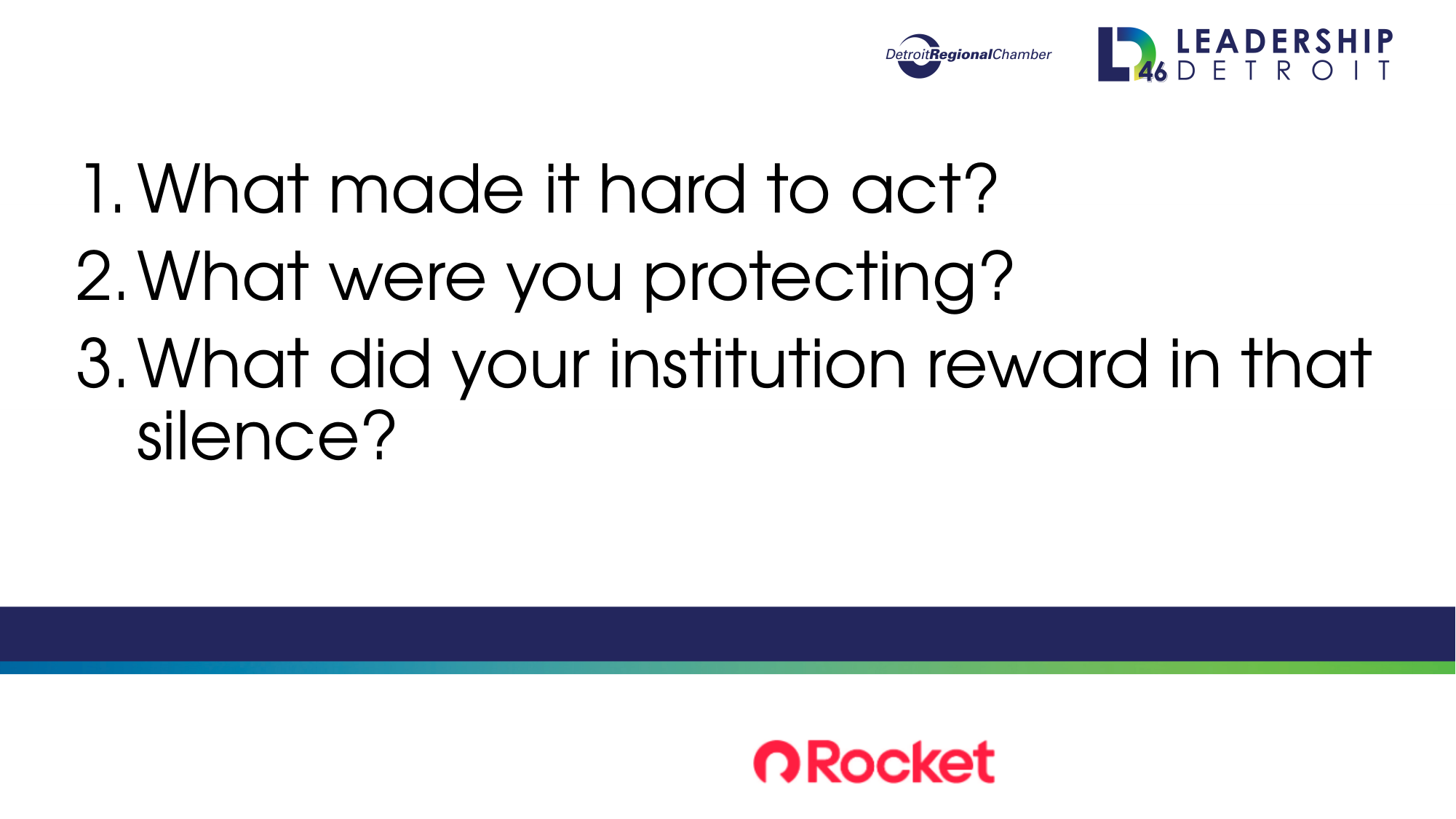

What made it hard to act?
What were you protecting?
What did your institution reward in that silence?